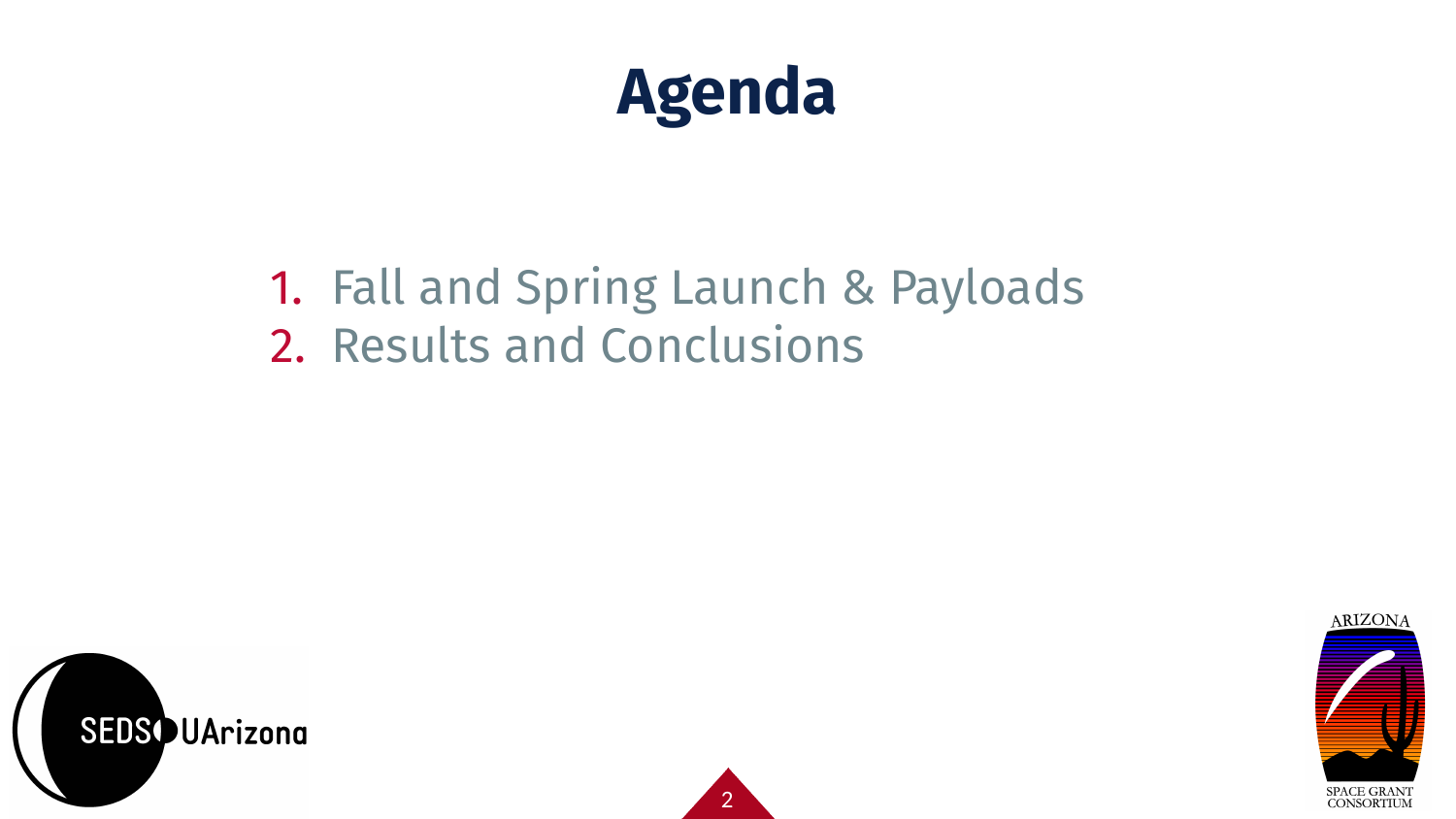

# Agenda

Fall and Spring Launch & Payloads
Results and Conclusions
2